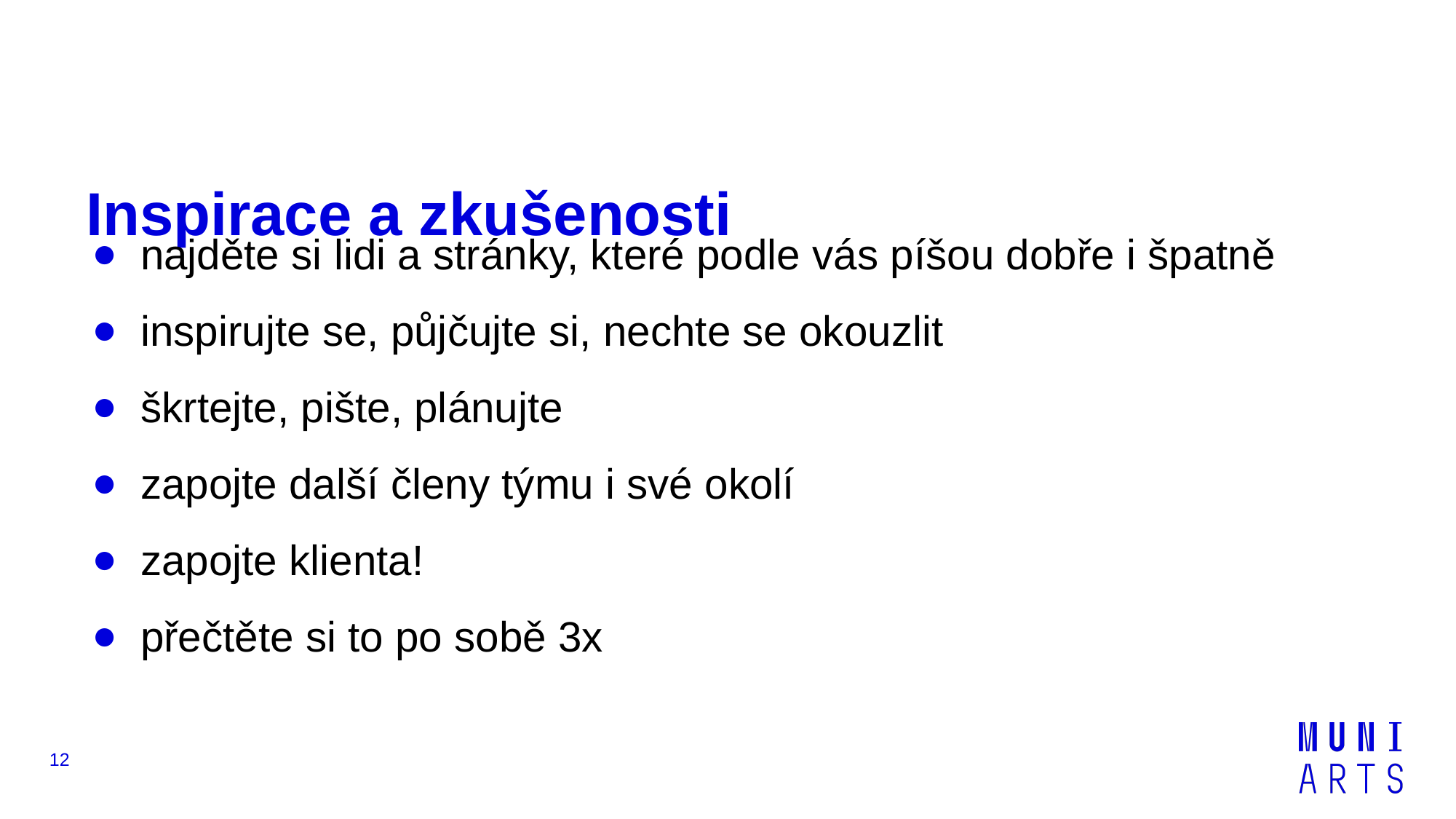

# Inspirace a zkušenosti
najděte si lidi a stránky, které podle vás píšou dobře i špatně
inspirujte se, půjčujte si, nechte se okouzlit
škrtejte, pište, plánujte
zapojte další členy týmu i své okolí
zapojte klienta!
přečtěte si to po sobě 3x
12